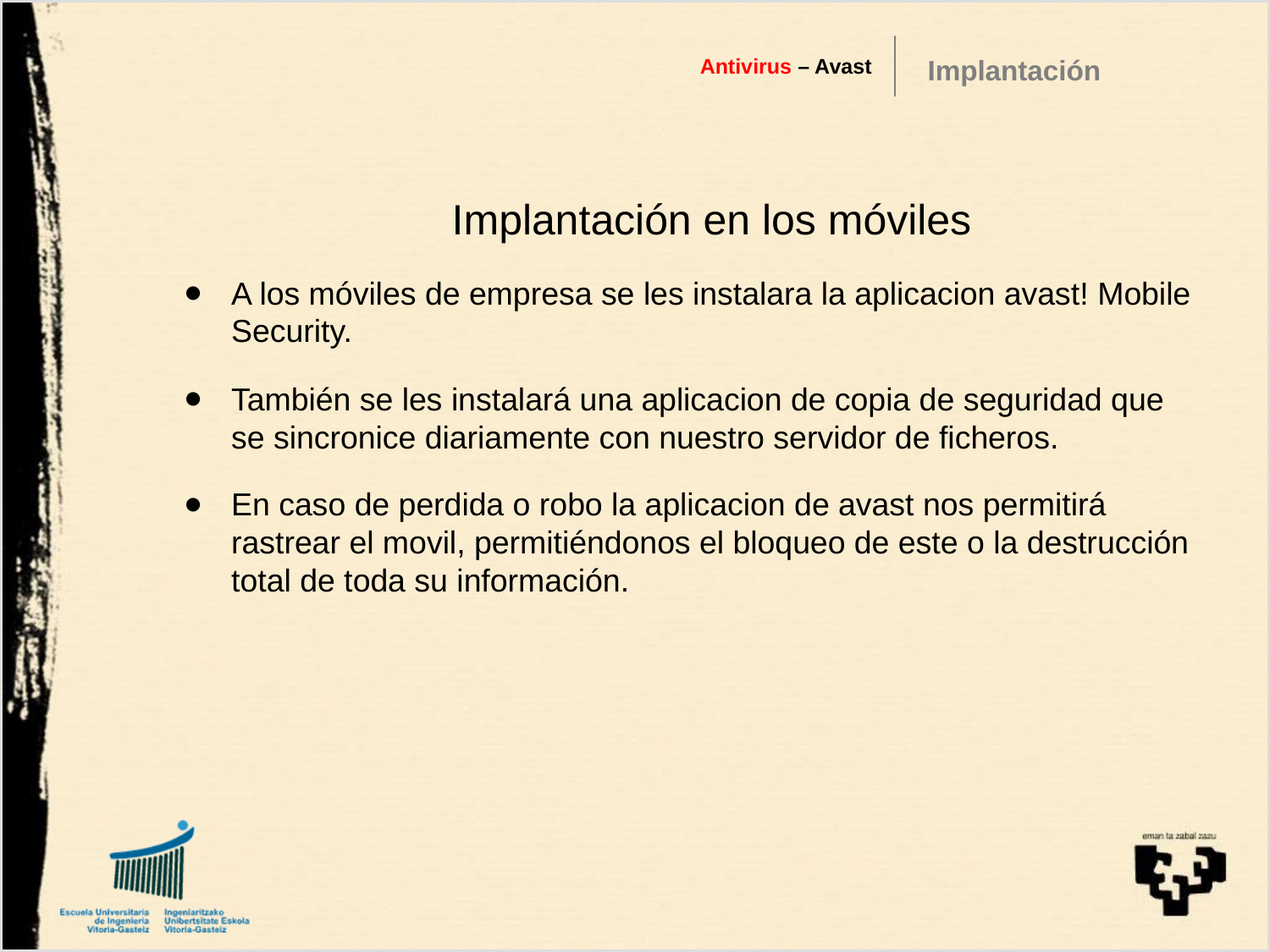

Antivirus – Avast
Implantación
Implantación en los móviles

A los móviles de empresa se les instalara la aplicacion avast! Mobile Security.

También se les instalará una aplicacion de copia de seguridad que se sincronice diariamente con nuestro servidor de ficheros.

En caso de perdida o robo la aplicacion de avast nos permitirá rastrear el movil, permitiéndonos el bloqueo de este o la destrucción total de toda su información.